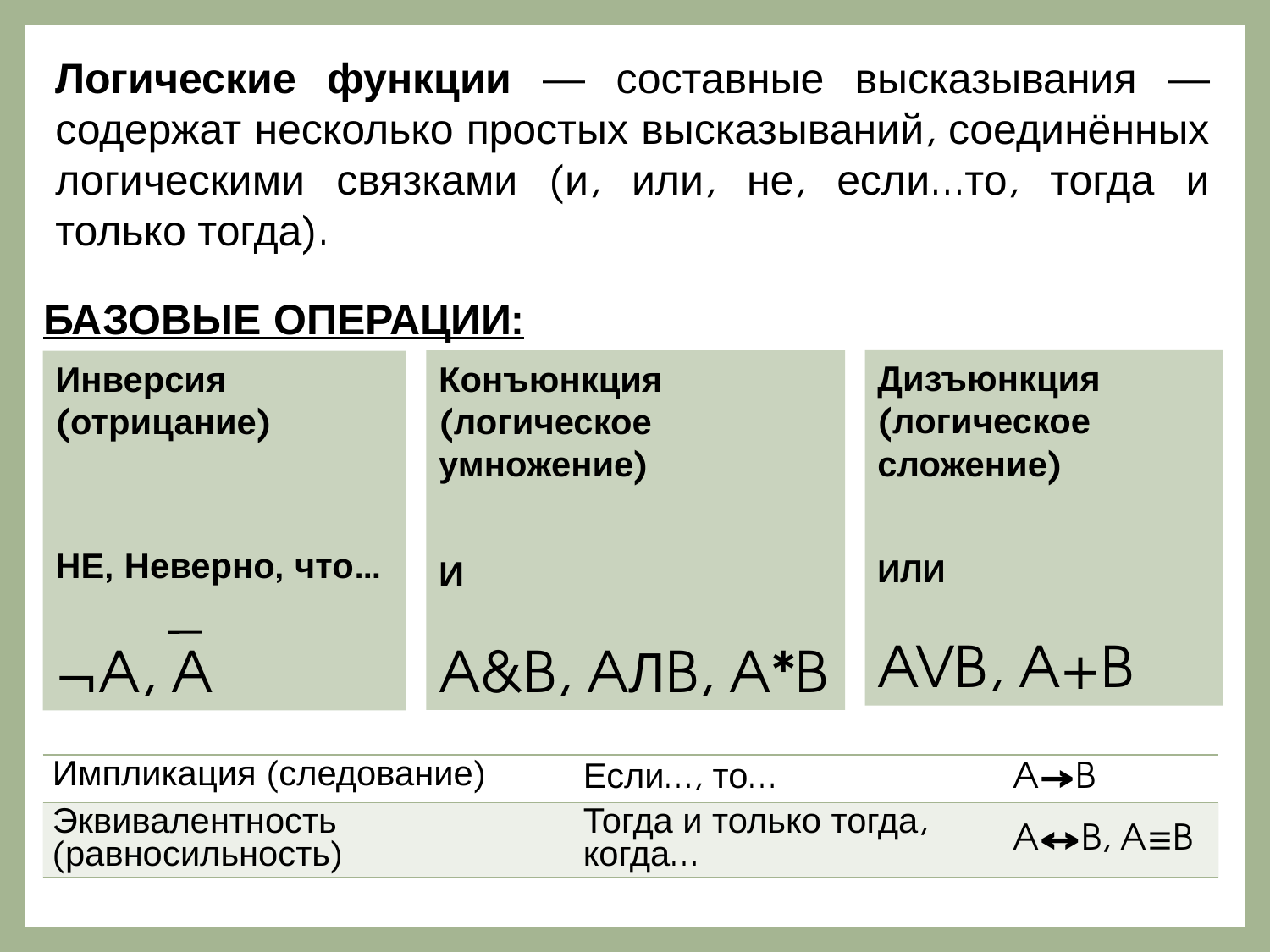

Логические функции — составные высказывания — содержат несколько простых высказываний, соединённых логическими связками (и, или, не, если...то, тогда и только тогда).
БАЗОВЫЕ ОПЕРАЦИИ:
Дизъюнкция (логическое сложение)

ИЛИ

AVB, A+B
Конъюнкция (логическое умножение)

И

A&B, AЛB, A*B
Инверсия
(отрицание)

НЕ, Неверно, что…

¬A, A
| Импликация (следование) | Если…, то… | A→B |
| --- | --- | --- |
| Эквивалентность (равносильность) | Тогда и только тогда, когда… | A↔B, A≡B |